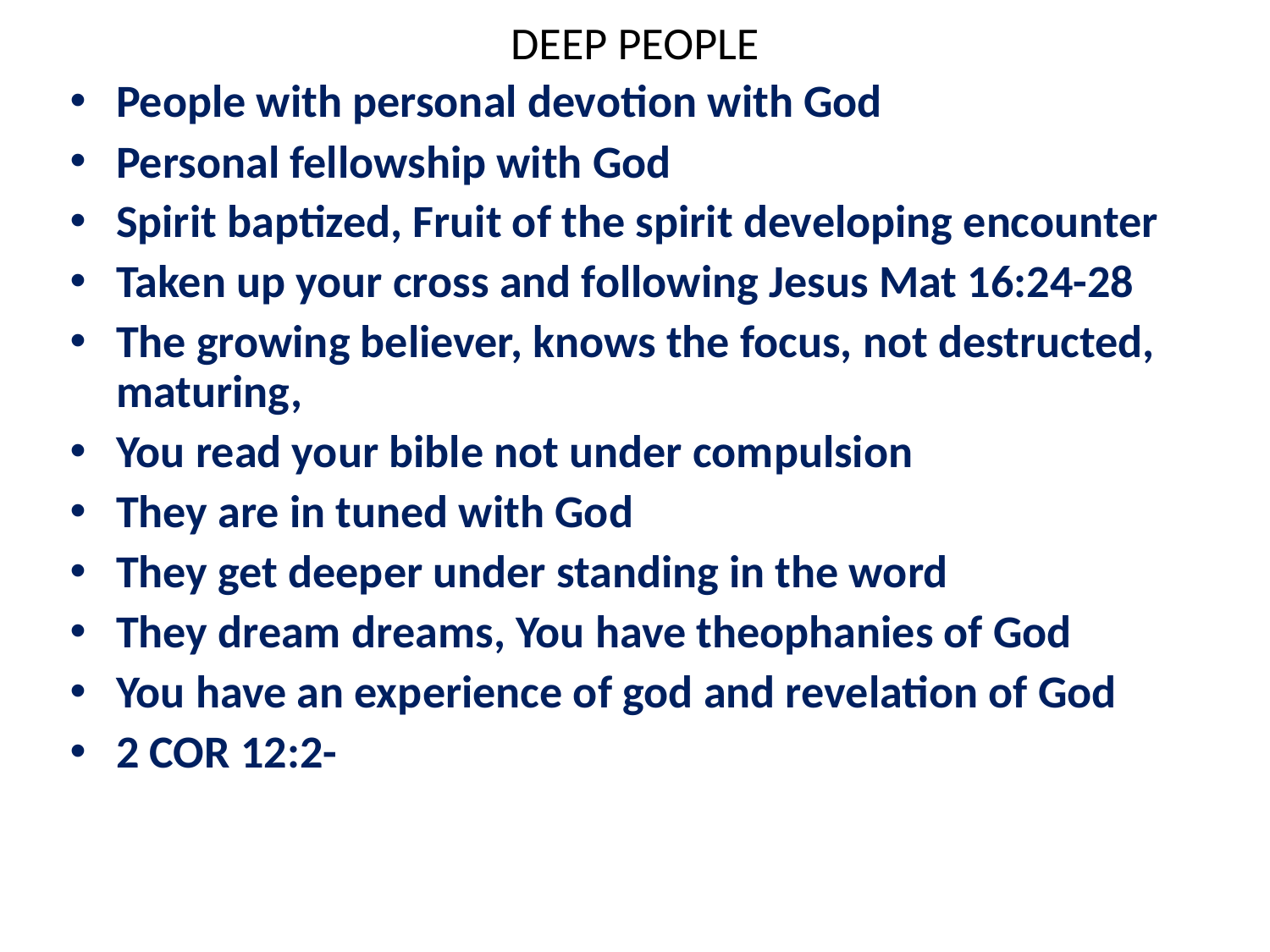

# DEEP PEOPLE
People with personal devotion with God
Personal fellowship with God
Spirit baptized, Fruit of the spirit developing encounter
Taken up your cross and following Jesus Mat 16:24-28
The growing believer, knows the focus, not destructed, maturing,
You read your bible not under compulsion
They are in tuned with God
They get deeper under standing in the word
They dream dreams, You have theophanies of God
You have an experience of god and revelation of God
2 COR 12:2-